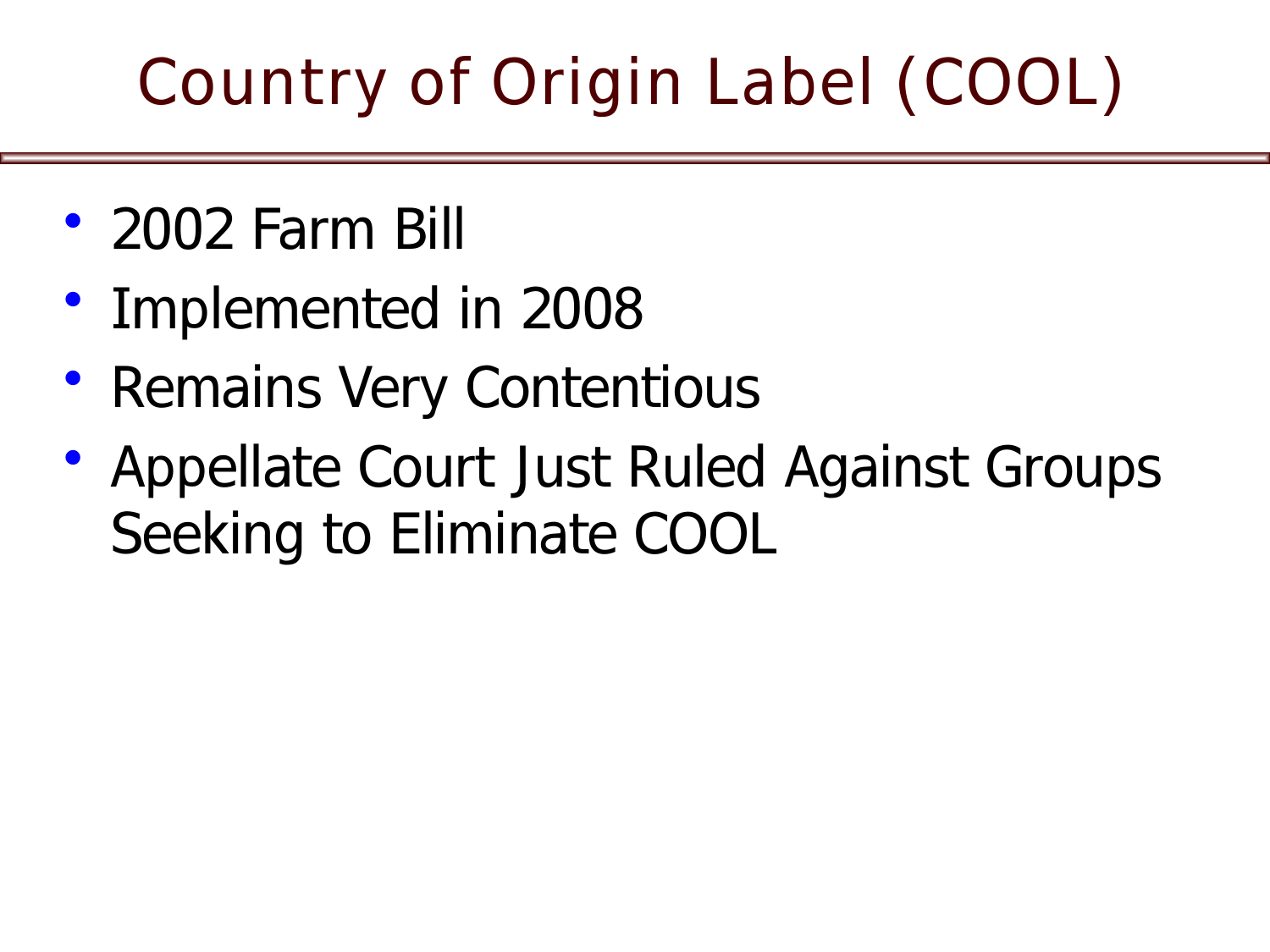

# Country of Origin Label (COOL)

2002 Farm Bill
Implemented in 2008
Remains Very Contentious
Appellate Court Just Ruled Against Groups Seeking to Eliminate COOL